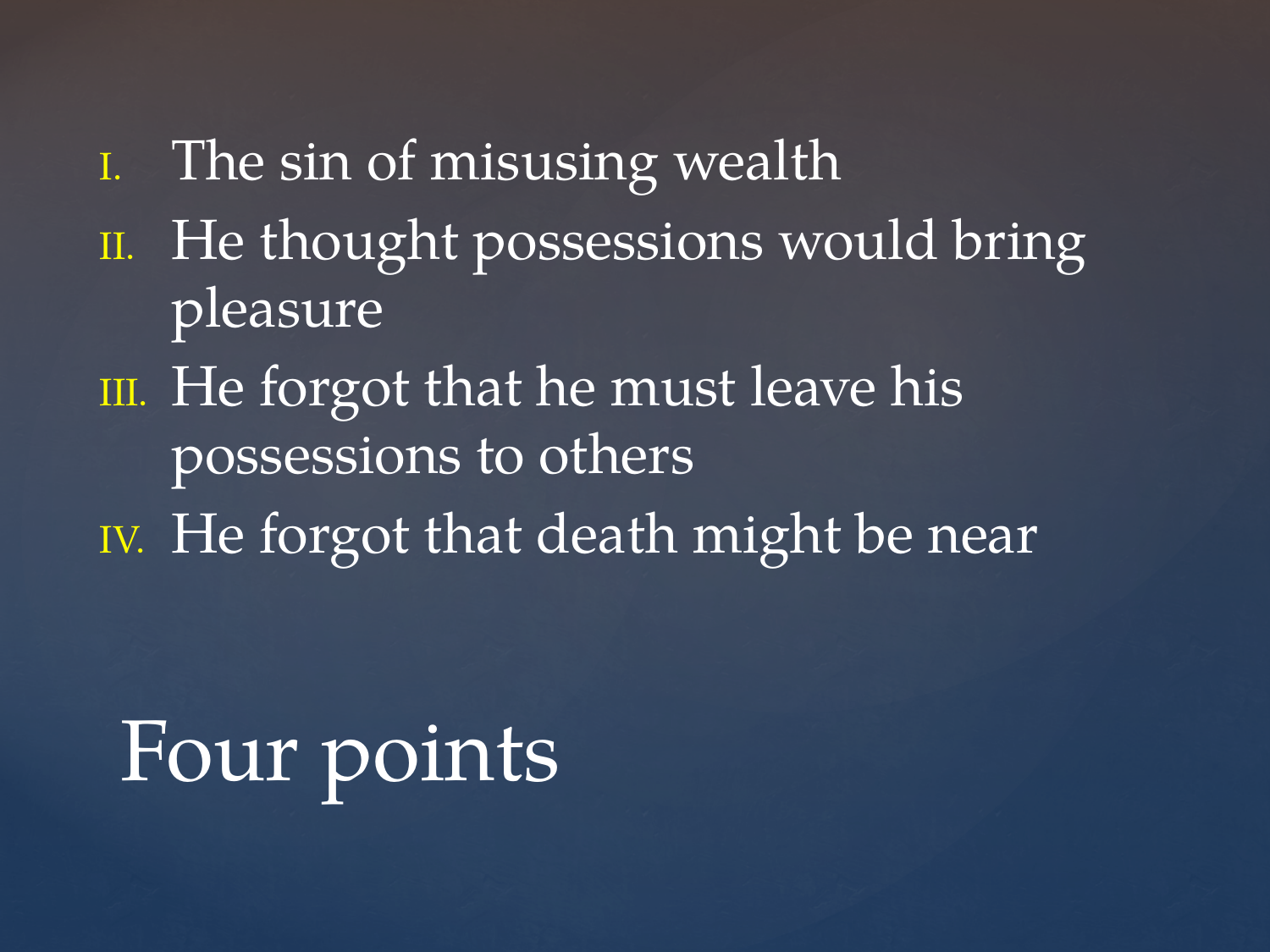

The sin of misusing wealth
He thought possessions would bring pleasure
He forgot that he must leave his possessions to others
He forgot that death might be near
# Four points